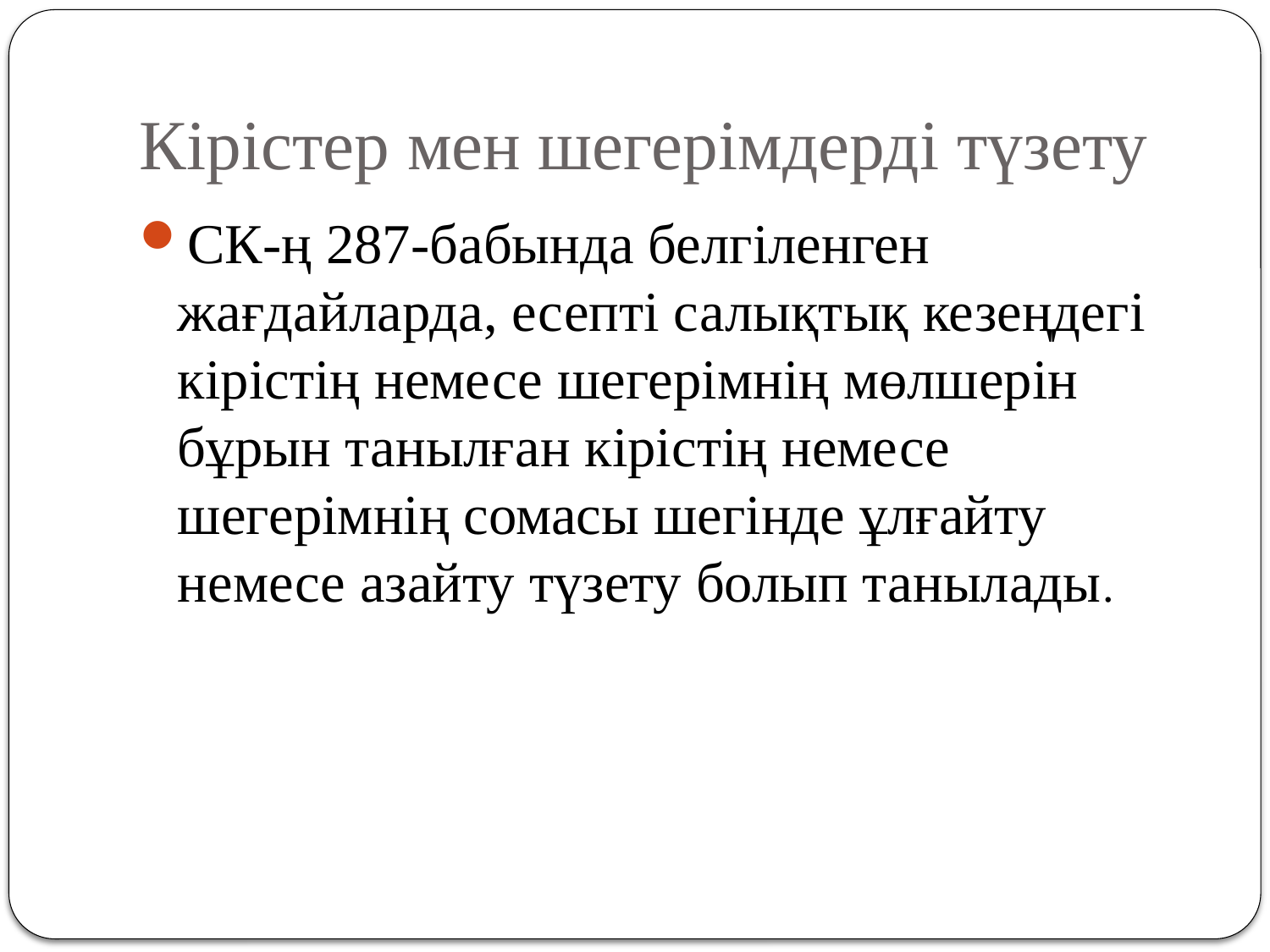

# Кірістер мен шегерімдерді түзету
СК-ң 287-бабында белгіленген жағдайларда, есепті салықтық кезеңдегі кірістің немесе шегерімнің мөлшерін бұрын танылған кірістің немесе шегерімнің сомасы шегінде ұлғайту немесе азайту түзету болып танылады.